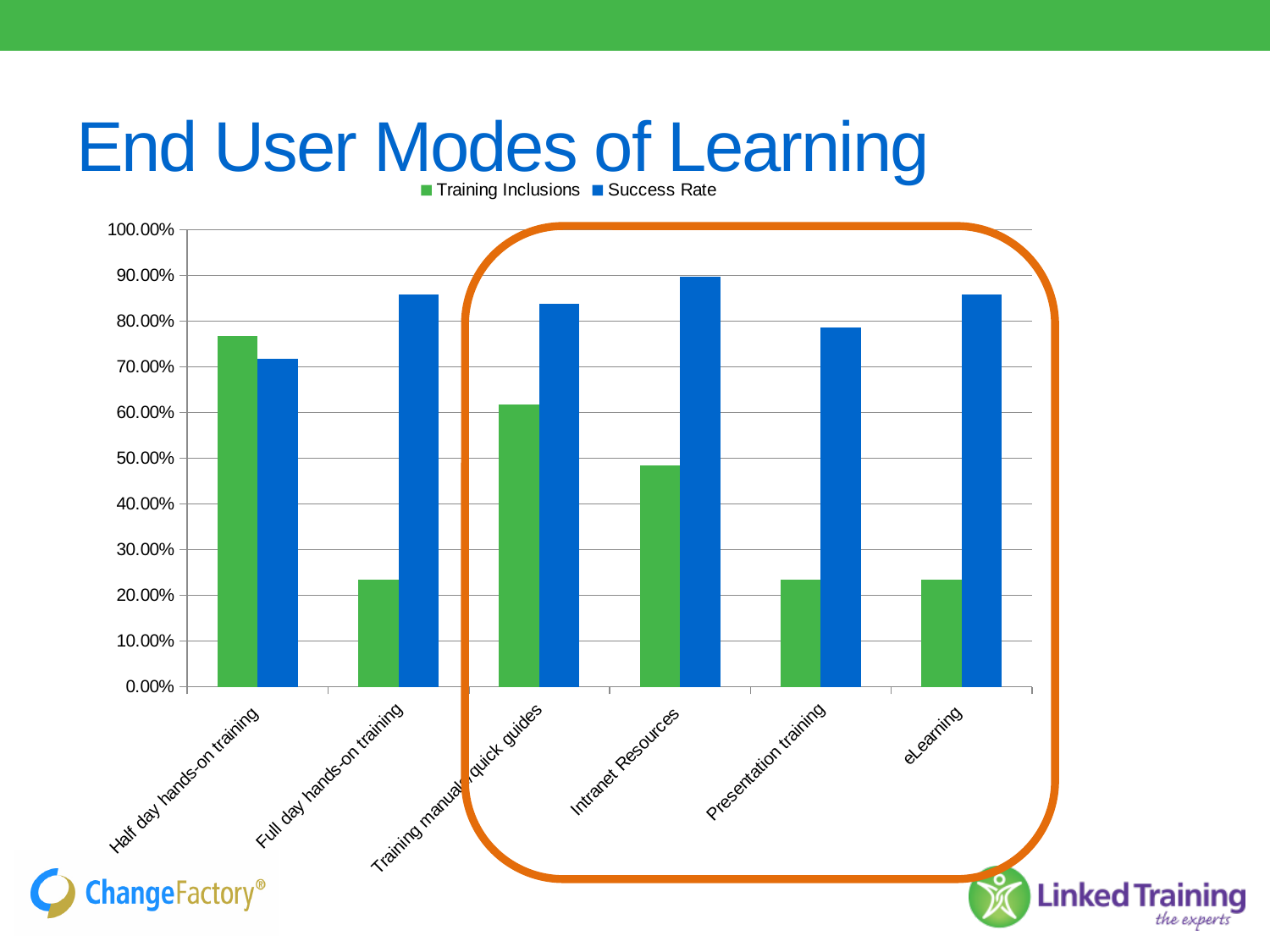

# End User Modes of Learning

### Chart

| Category |  |  |
|---|---|---|
| Half day hands-on training  | 0.7666666666666667 | 0.717391304347826 |
| Full day hands-on training | 0.23333333333333334 | 0.8571428571428571 |
| Training manuals/quick guides | 0.6166666666666667 | 0.8378378378378378 |
| Intranet Resources  | 0.48333333333333334 | 0.896551724137931 |
| Presentation training | 0.23333333333333334 | 0.7857142857142857 |
| eLearning  | 0.23333333333333334 | 0.8571428571428571 |